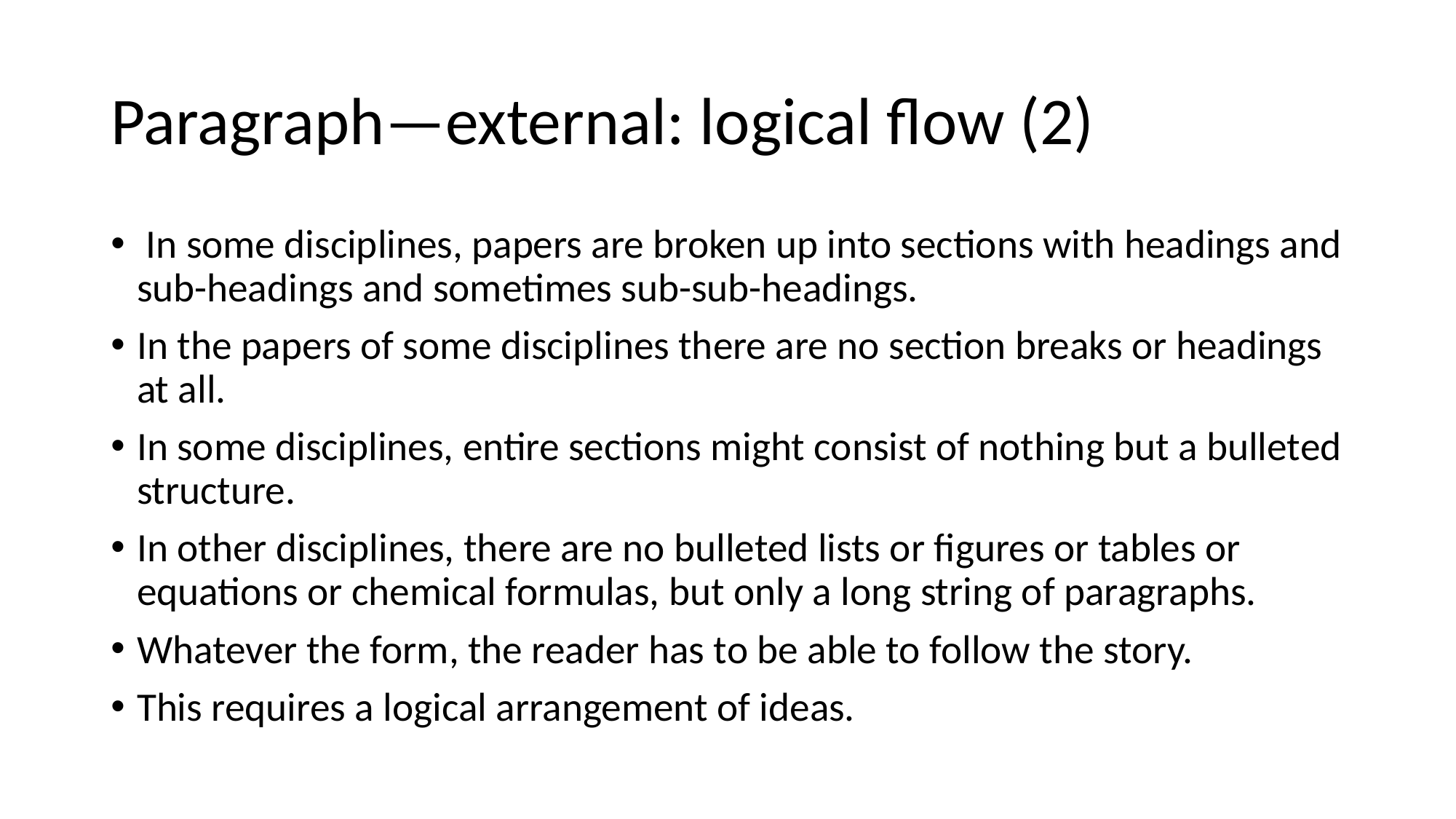

# Paragraph—external: logical flow (2)
 In some disciplines, papers are broken up into sections with headings and sub-headings and sometimes sub-sub-headings.
In the papers of some disciplines there are no section breaks or headings at all.
In some disciplines, entire sections might consist of nothing but a bulleted structure.
In other disciplines, there are no bulleted lists or figures or tables or equations or chemical formulas, but only a long string of paragraphs.
Whatever the form, the reader has to be able to follow the story.
This requires a logical arrangement of ideas.